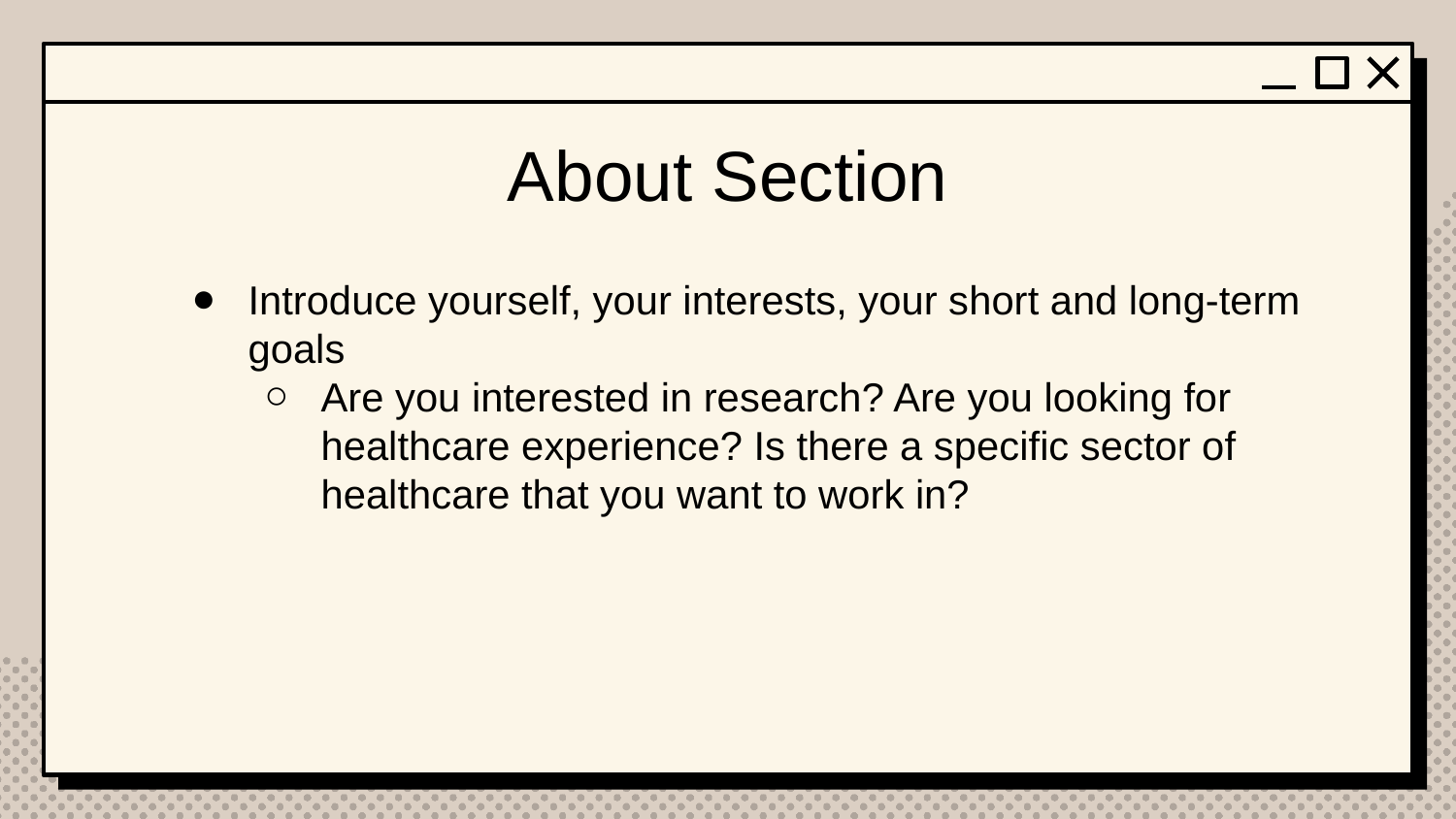

# About Section
Introduce yourself, your interests, your short and long-term goals
Are you interested in research? Are you looking for healthcare experience? Is there a specific sector of healthcare that you want to work in?